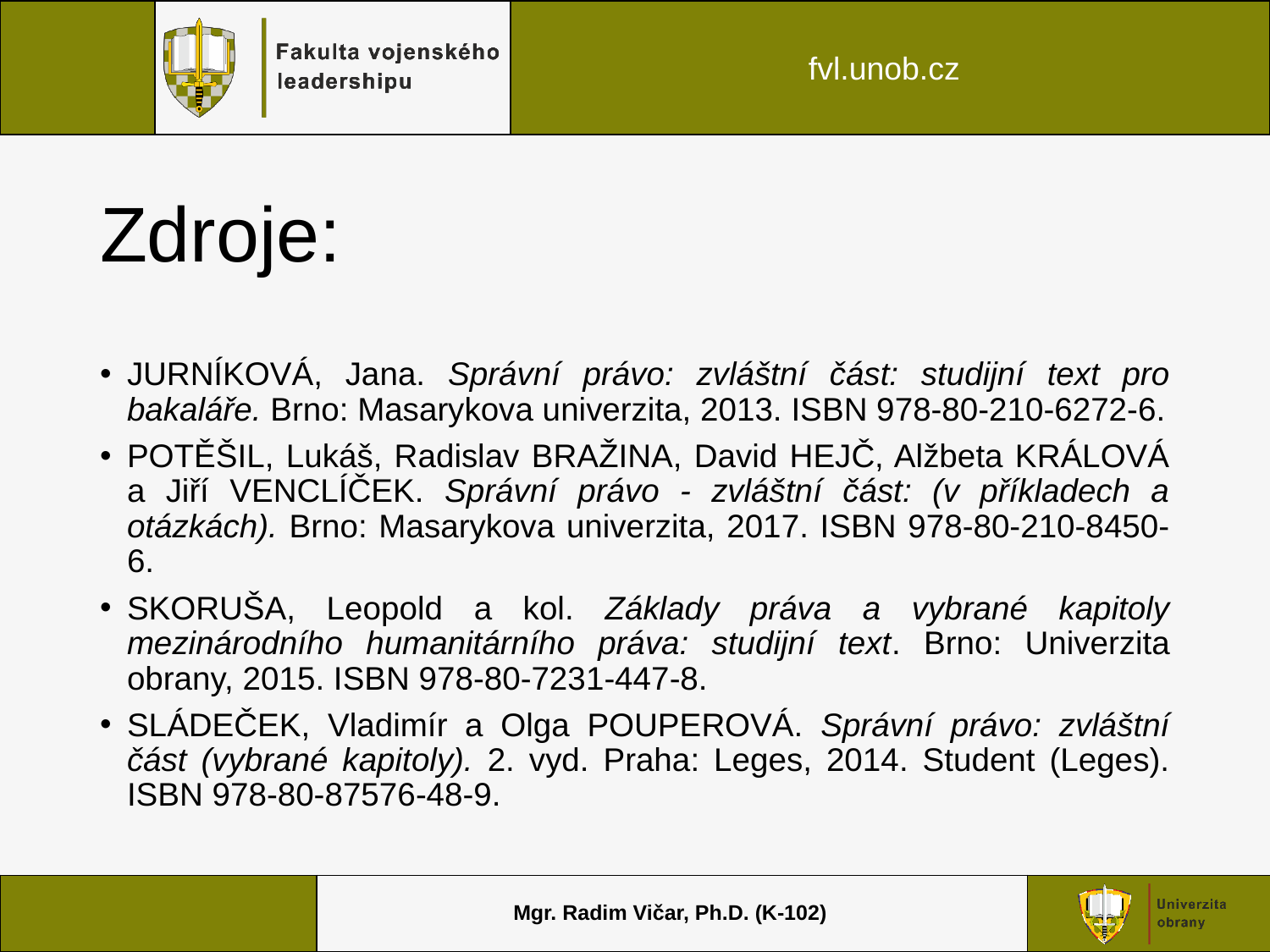

# Zdroje:
JURNÍKOVÁ, Jana. Správní právo: zvláštní část: studijní text pro bakaláře. Brno: Masarykova univerzita, 2013. ISBN 978-80-210-6272-6.
POTĚŠIL, Lukáš, Radislav BRAŽINA, David HEJČ, Alžbeta KRÁLOVÁ a Jiří VENCLÍČEK. Správní právo - zvláštní část: (v příkladech a otázkách). Brno: Masarykova univerzita, 2017. ISBN 978-80-210-8450-6.
SKORUŠA, Leopold a kol. Základy práva a vybrané kapitoly mezinárodního humanitárního práva: studijní text. Brno: Univerzita obrany, 2015. ISBN 978-80-7231-447-8.
SLÁDEČEK, Vladimír a Olga POUPEROVÁ. Správní právo: zvláštní část (vybrané kapitoly). 2. vyd. Praha: Leges, 2014. Student (Leges). ISBN 978-80-87576-48-9.

Mgr. Radim Vičar, Ph.D. (K-102)